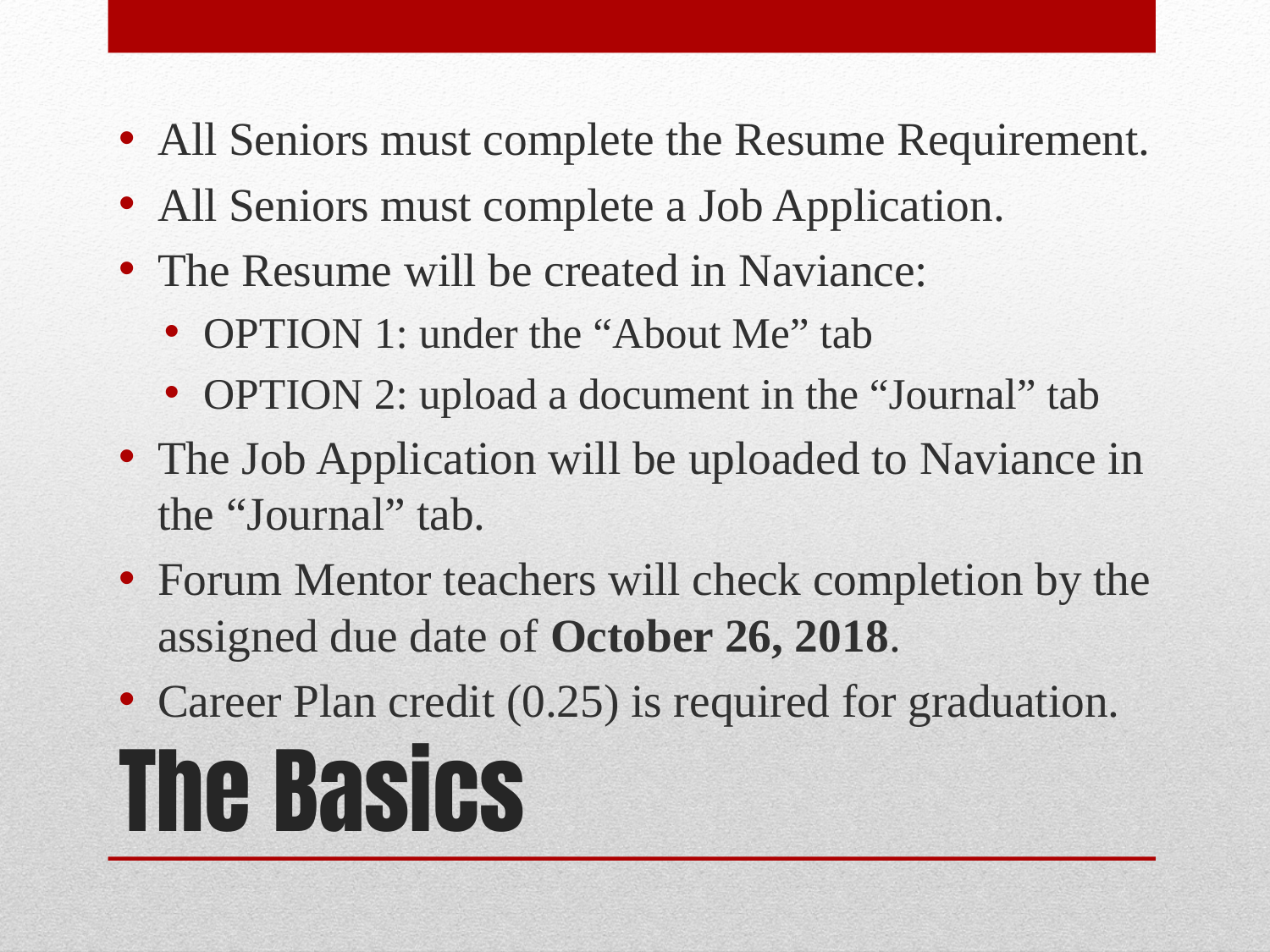

All Seniors must complete the Resume Requirement.
All Seniors must complete a Job Application.
The Resume will be created in Naviance:
OPTION 1: under the “About Me” tab
OPTION 2: upload a document in the “Journal” tab
The Job Application will be uploaded to Naviance in the “Journal” tab.
Forum Mentor teachers will check completion by the assigned due date of October 26, 2018.
Career Plan credit (0.25) is required for graduation.
# The Basics